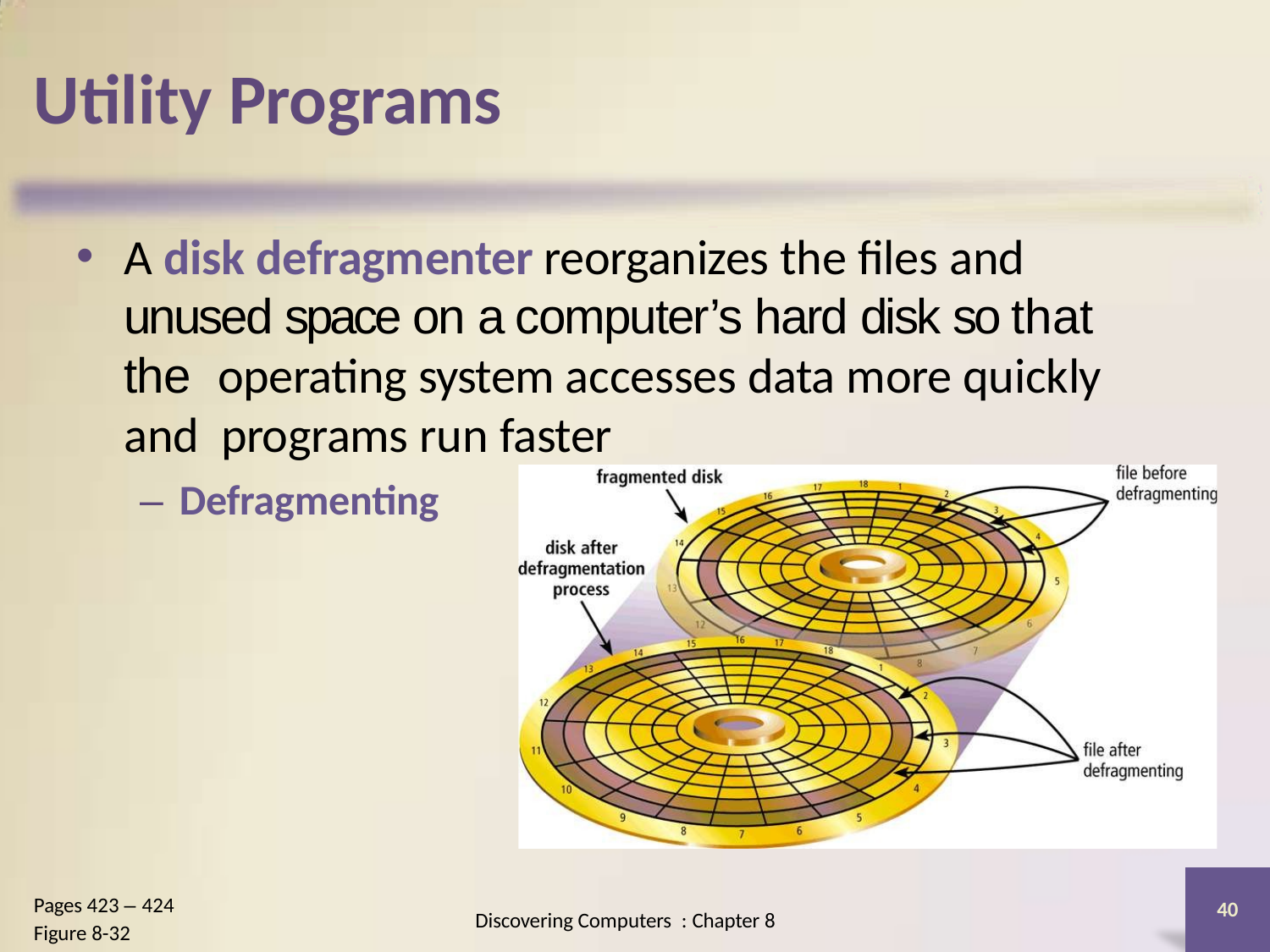

# Utility Programs
A disk defragmenter reorganizes the files and  unused space on a computer’s hard disk so that the  operating system accesses data more quickly and  programs run faster
– Defragmenting

Pages 423 – 424
Figure 8-32
40
Discovering Computers  : Chapter 8